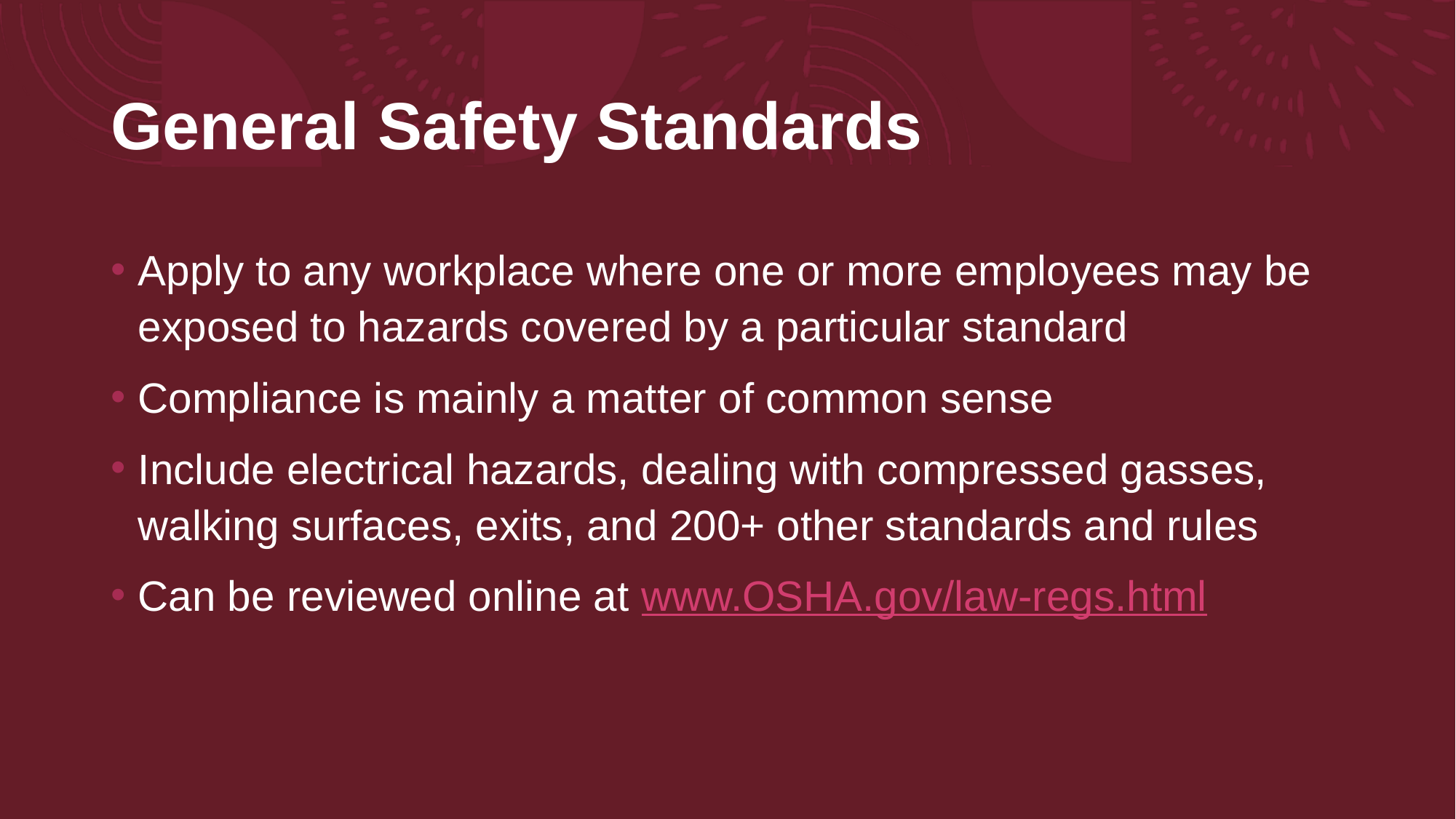

# General Safety Standards
Apply to any workplace where one or more employees may be exposed to hazards covered by a particular standard
Compliance is mainly a matter of common sense
Include electrical hazards, dealing with compressed gasses, walking surfaces, exits, and 200+ other standards and rules
Can be reviewed online at www.OSHA.gov/law-regs.html